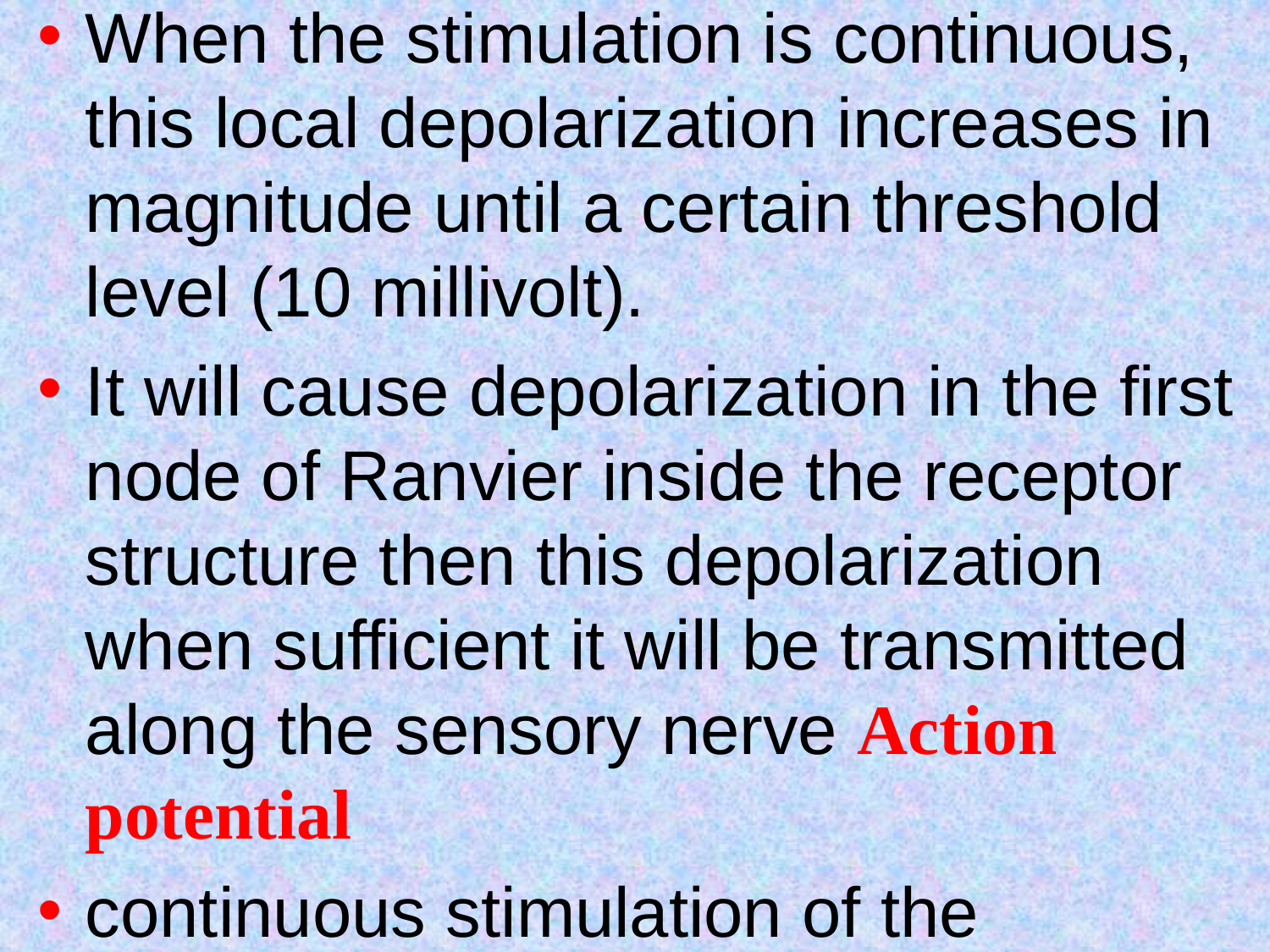

When the stimulation is continuous, this local depolarization increases in magnitude until a certain threshold level (10 millivolt).
It will cause depolarization in the first node of Ranvier inside the receptor structure then this depolarization when sufficient it will be transmitted along the sensory nerve Action potential
continuous stimulation of the receptor will be transformed into a train of impulses along the sensory nerve.